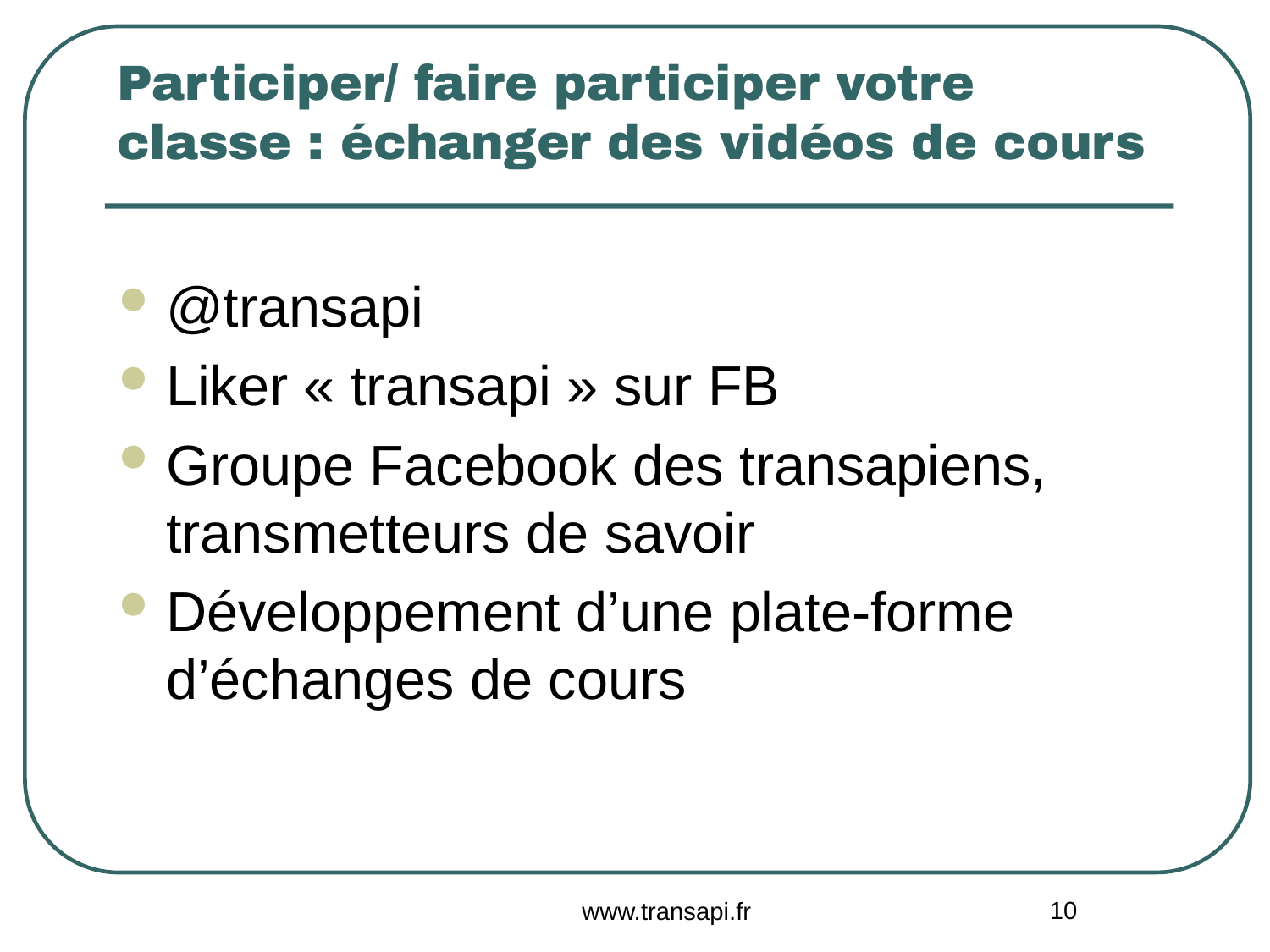

# Participer/ faire participer votre classe : échanger des vidéos de cours
@transapi
Liker « transapi » sur FB
Groupe Facebook des transapiens, transmetteurs de savoir
Développement d’une plate-forme d’échanges de cours

10
www.transapi.fr